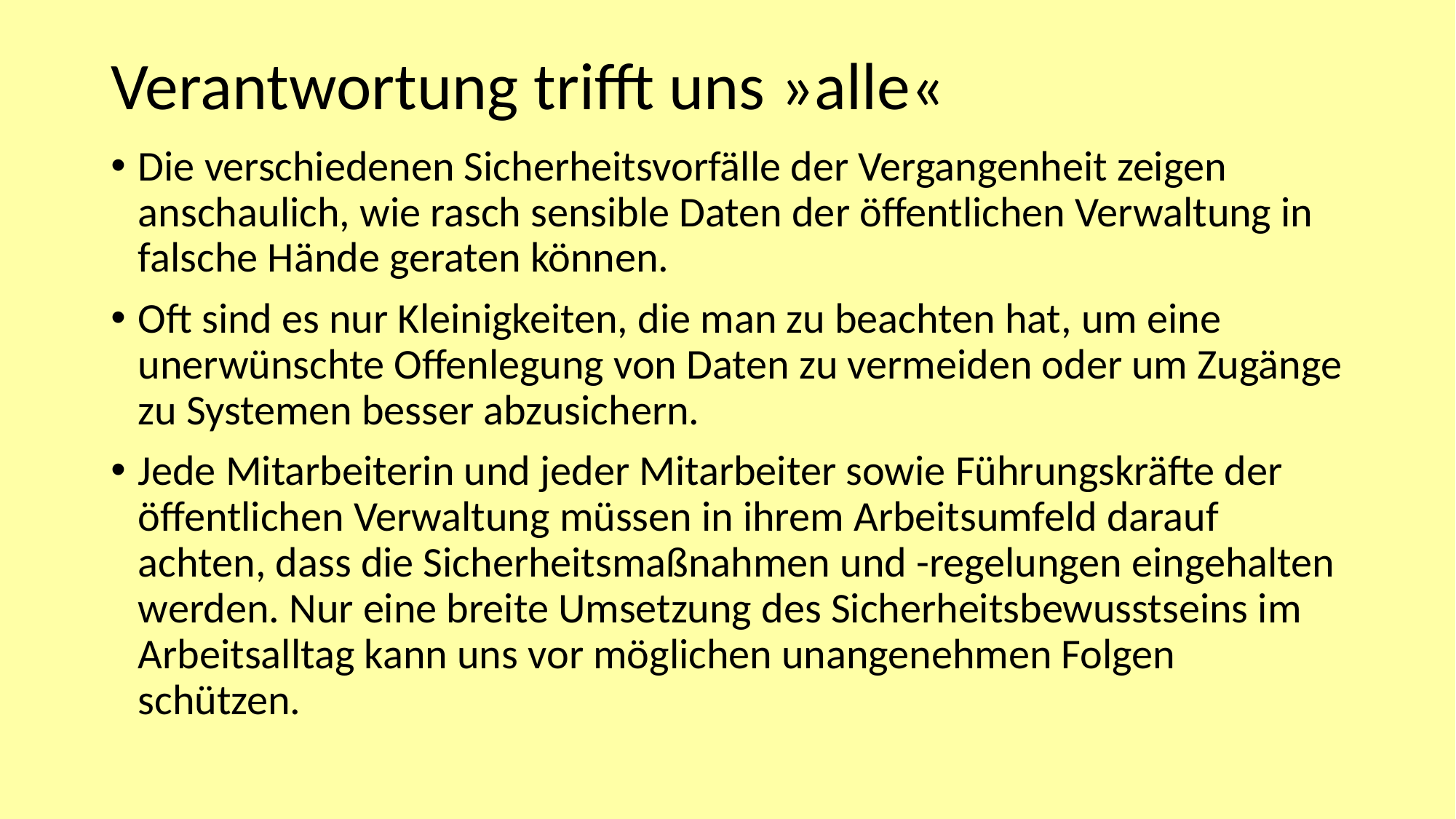

# Verantwortung trifft uns »alle«
Die verschiedenen Sicherheitsvorfälle der Vergangenheit zeigen anschaulich, wie rasch sensible Daten der öffentlichen Verwaltung in falsche Hände geraten können.
Oft sind es nur Kleinigkeiten, die man zu beachten hat, um eine unerwünschte Offenlegung von Daten zu vermeiden oder um Zugänge zu Systemen besser abzusichern.
Jede Mitarbeiterin und jeder Mitarbeiter sowie Führungskräfte der öffentlichen Verwaltung müssen in ihrem Arbeitsumfeld darauf achten, dass die Sicherheitsmaßnahmen und -regelungen eingehalten werden. Nur eine breite Umsetzung des Sicherheitsbewusstseins im Arbeitsalltag kann uns vor möglichen unangenehmen Folgen schützen.